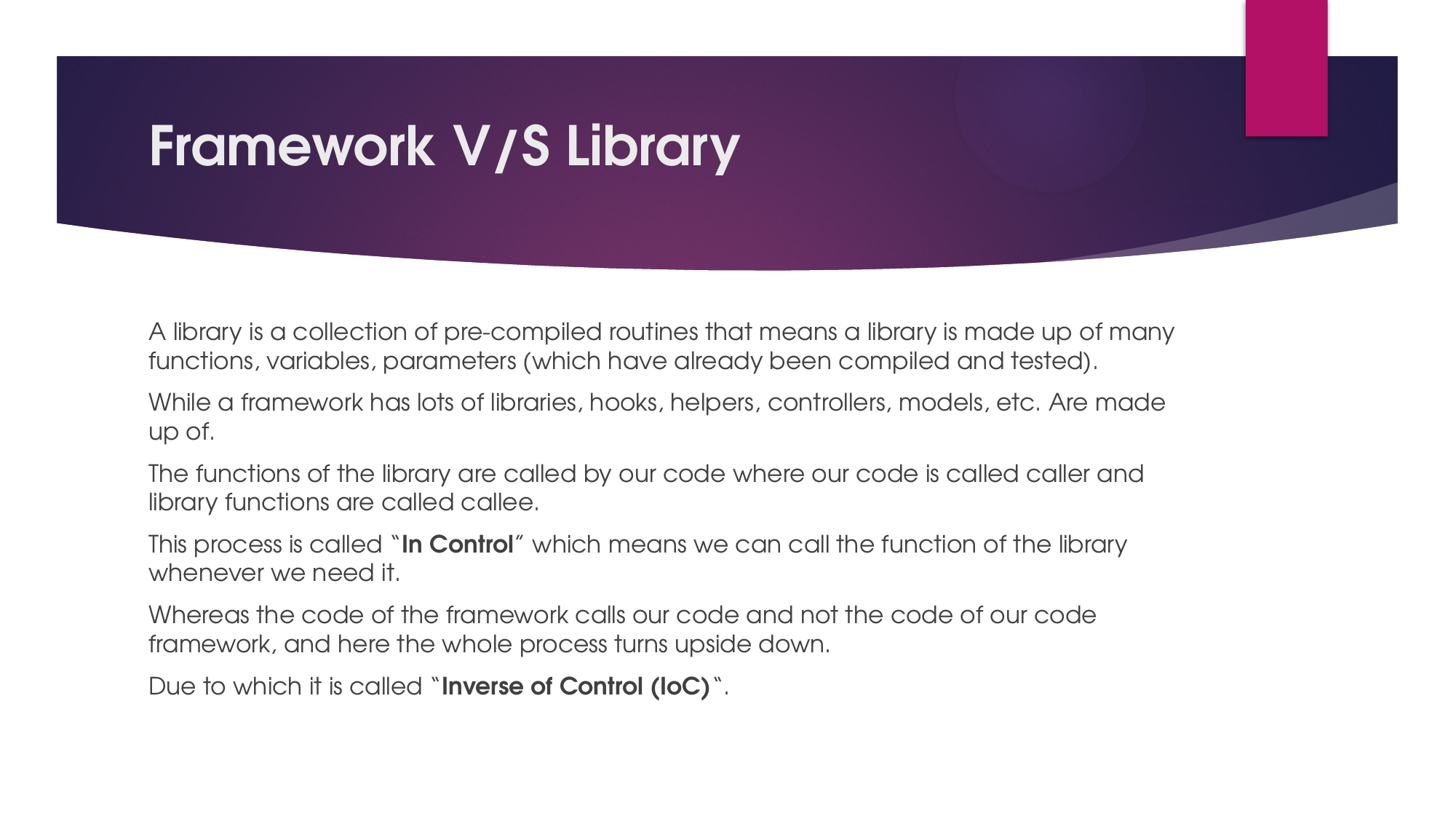

# Framework V/S Library
A library is a collection of pre-compiled routines that means a library is made up of many functions, variables, parameters (which have already been compiled and tested).
While a framework has lots of libraries, hooks, helpers, controllers, models, etc. Are made up of.
The functions of the library are called by our code where our code is called caller and library functions are called callee.
This process is called “In Control” which means we can call the function of the library whenever we need it.
Whereas the code of the framework calls our code and not the code of our code framework, and here the whole process turns upside down.
Due to which it is called “Inverse of Control (IoC)“.